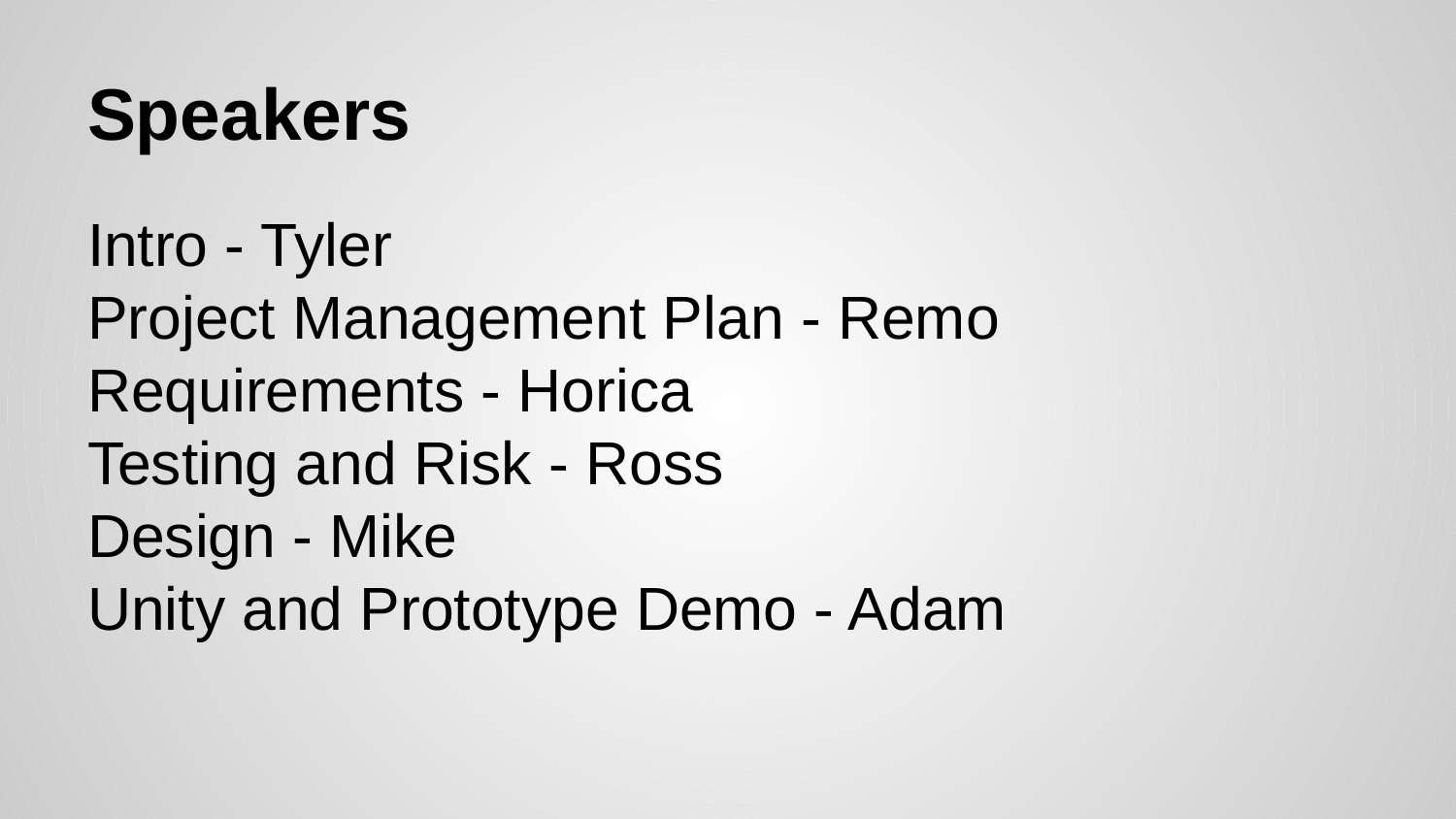

# Speakers
Intro - Tyler
Project Management Plan - Remo
Requirements - Horica
Testing and Risk - Ross
Design - Mike
Unity and Prototype Demo - Adam